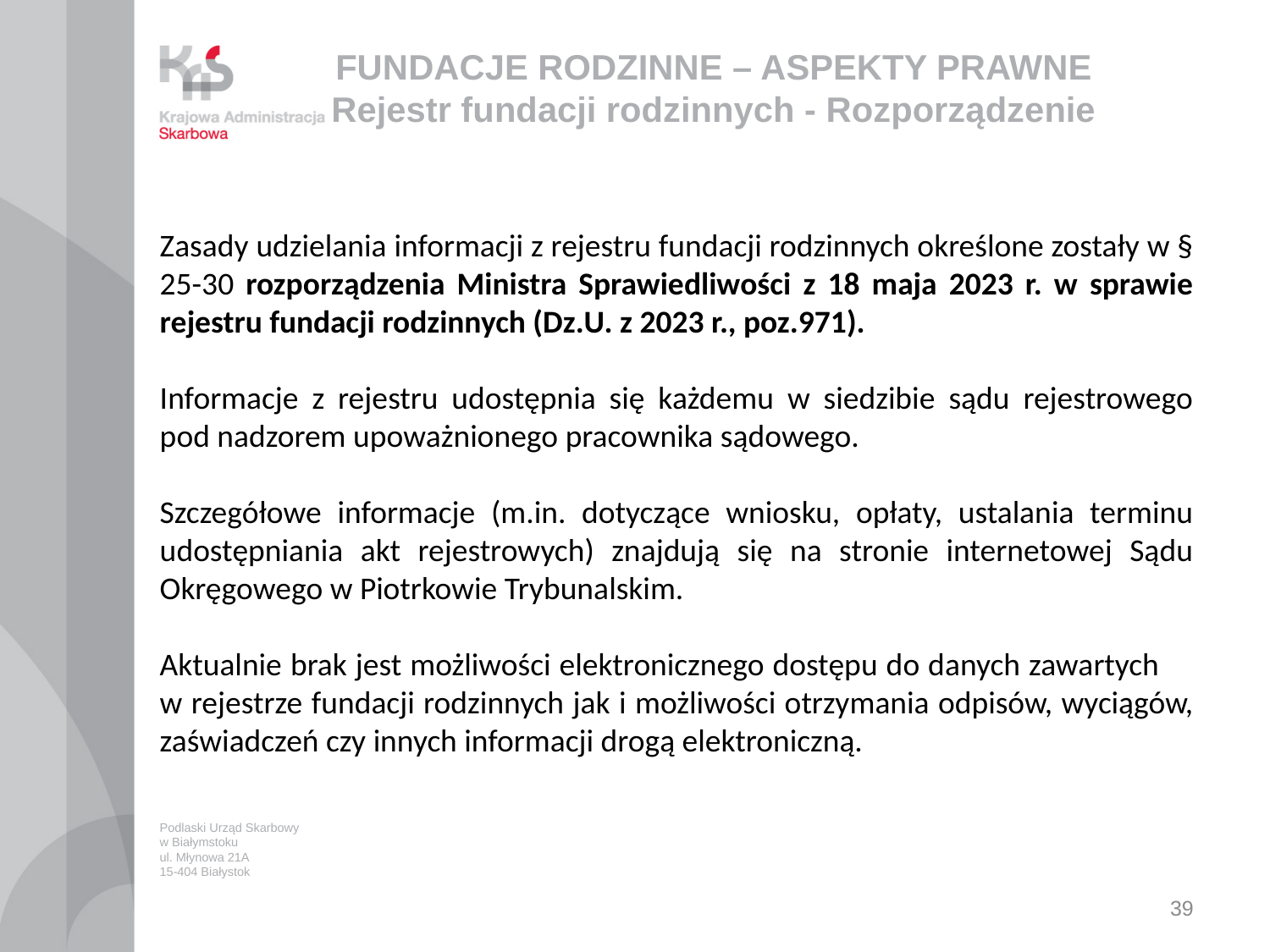

# FUNDACJE RODZINNE – ASPEKTY PRAWNE Rejestr fundacji rodzinnych - Rozporządzenie

Zasady udzielania informacji z rejestru fundacji rodzinnych określone zostały w § 25-30 rozporządzenia Ministra Sprawiedliwości z 18 maja 2023 r. w sprawie rejestru fundacji rodzinnych (Dz.U. z 2023 r., poz.971).

Informacje z rejestru udostępnia się każdemu w siedzibie sądu rejestrowego pod nadzorem upoważnionego pracownika sądowego.

Szczegółowe informacje (m.in. dotyczące wniosku, opłaty, ustalania terminu udostępniania akt rejestrowych) znajdują się na stronie internetowej Sądu Okręgowego w Piotrkowie Trybunalskim.

Aktualnie brak jest możliwości elektronicznego dostępu do danych zawartych     w rejestrze fundacji rodzinnych jak i możliwości otrzymania odpisów, wyciągów, zaświadczeń czy innych informacji drogą elektroniczną.
Podlaski Urząd Skarbowy
w Białymstoku
ul. Młynowa 21A
15-404 Białystok
39